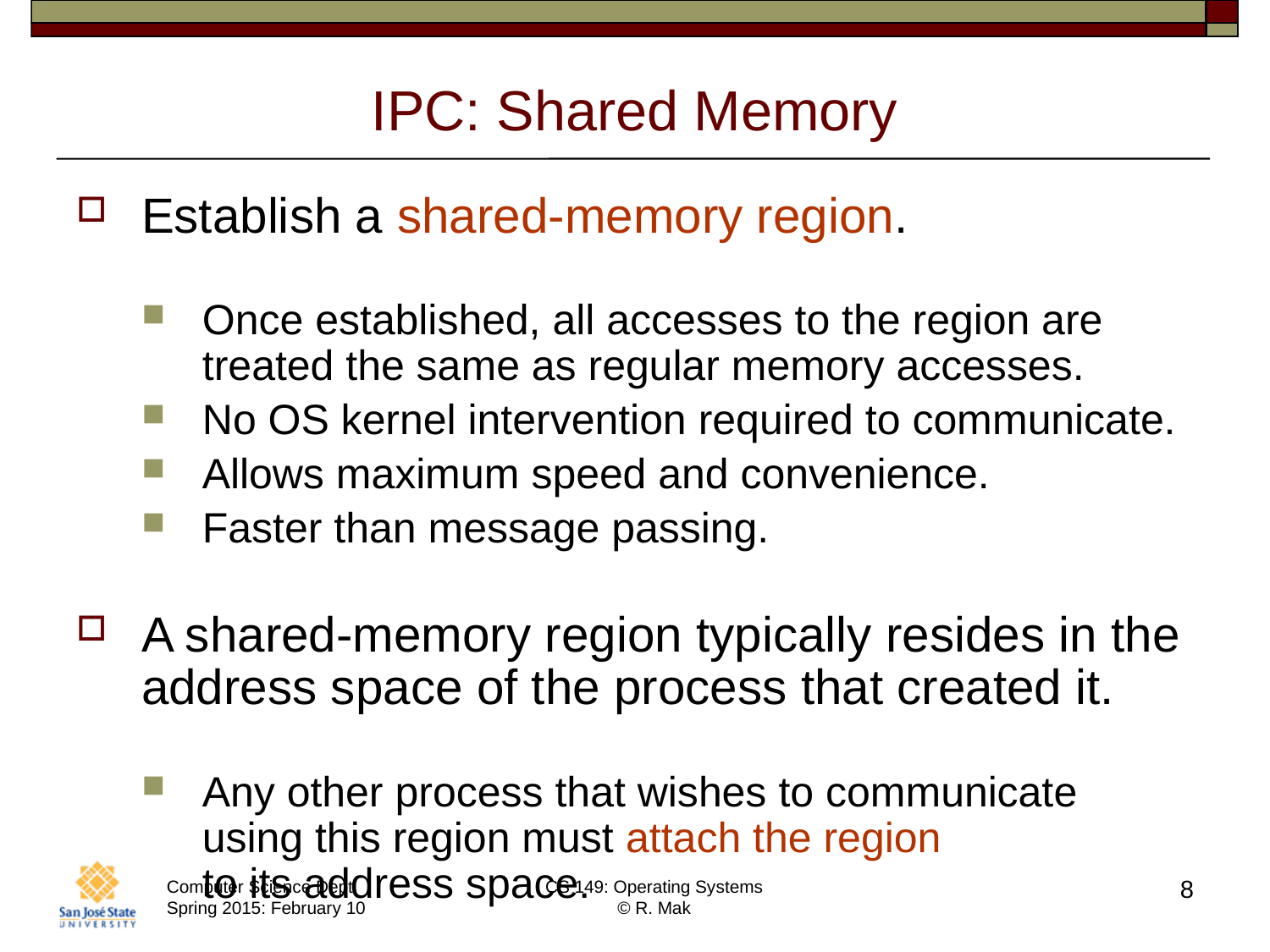

# IPC: Shared Memory
Establish a shared-memory region.

Once established, all accesses to the region are treated the same as regular memory accesses.
No OS kernel intervention required to communicate.
Allows maximum speed and convenience.
Faster than message passing.

A shared-memory region typically resides in the address space of the process that created it.

Any other process that wishes to communicate
using this region must attach the region
to its address space.
8